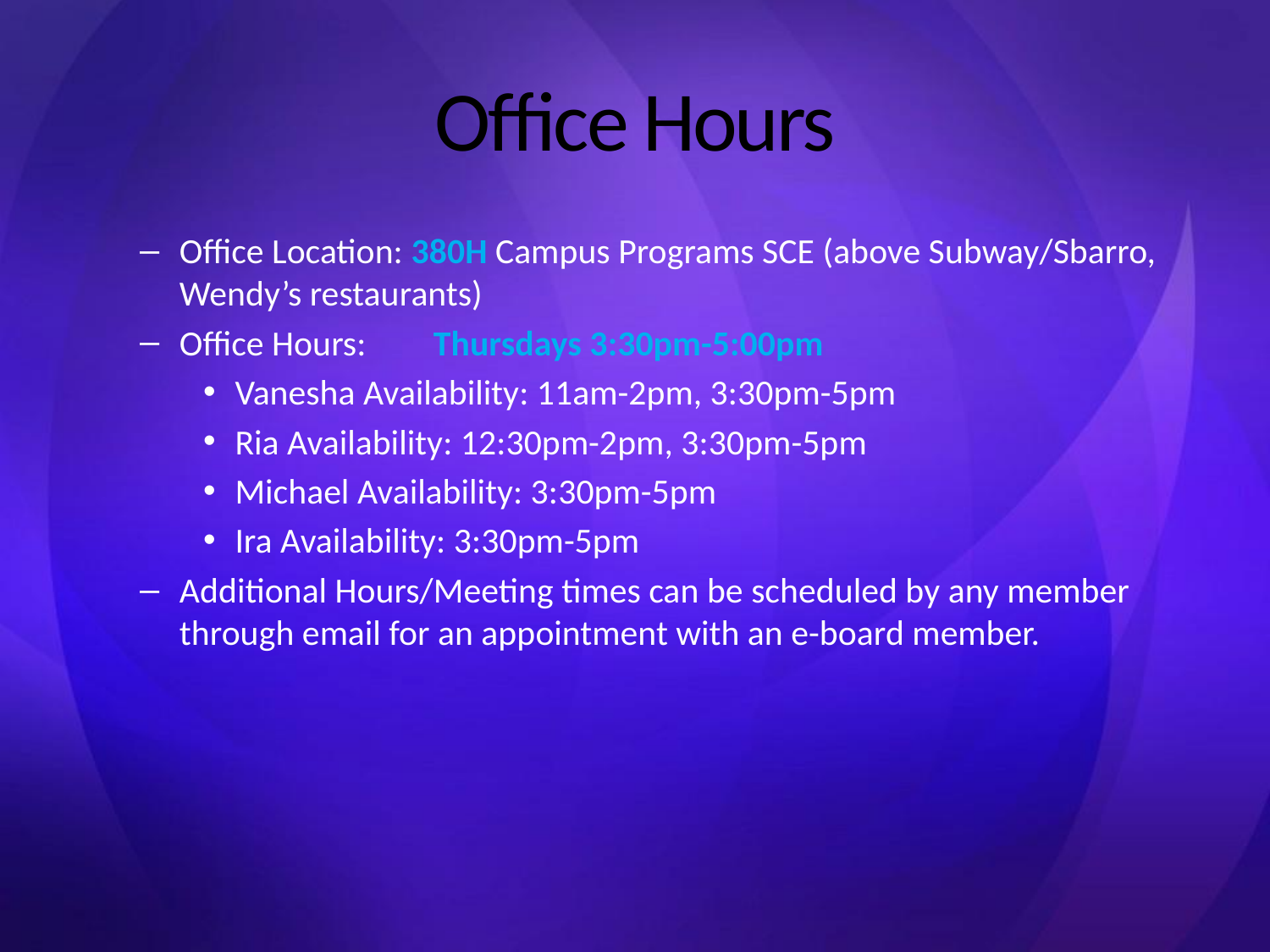

# Office Hours
Office Location: 380H Campus Programs SCE (above Subway/Sbarro, Wendy’s restaurants)
Office Hours:	Thursdays 3:30pm-5:00pm
Vanesha Availability: 11am-2pm, 3:30pm-5pm
Ria Availability: 12:30pm-2pm, 3:30pm-5pm
Michael Availability: 3:30pm-5pm
Ira Availability: 3:30pm-5pm
Additional Hours/Meeting times can be scheduled by any member through email for an appointment with an e-board member.